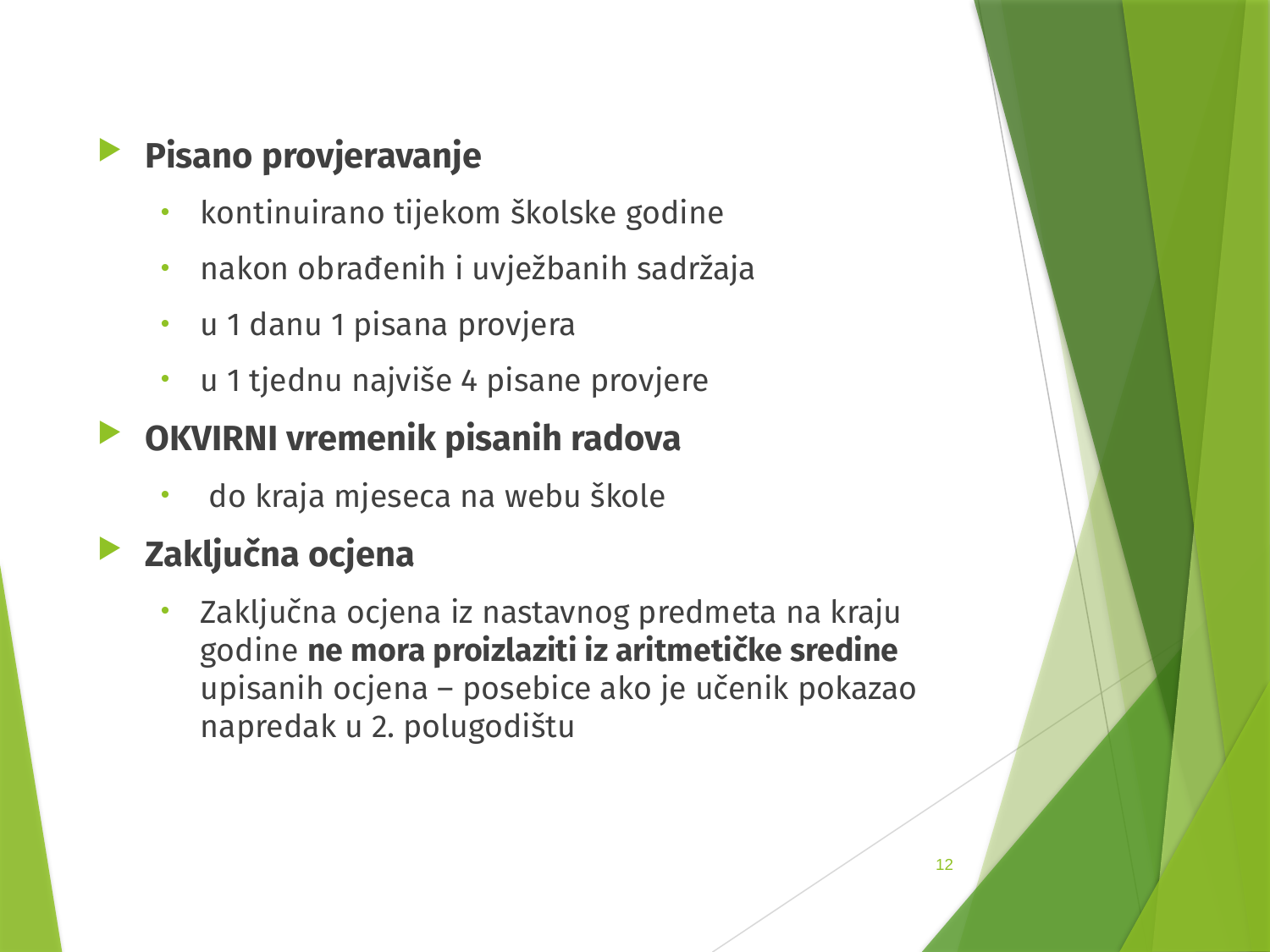

Pisano provjeravanje
kontinuirano tijekom školske godine
nakon obrađenih i uvježbanih sadržaja
u 1 danu 1 pisana provjera
u 1 tjednu najviše 4 pisane provjere
OKVIRNI vremenik pisanih radova
 do kraja mjeseca na webu škole
Zaključna ocjena
Zaključna ocjena iz nastavnog predmeta na kraju godine ne mora proizlaziti iz aritmetičke sredine upisanih ocjena – posebice ako je učenik pokazao napredak u 2. polugodištu

12